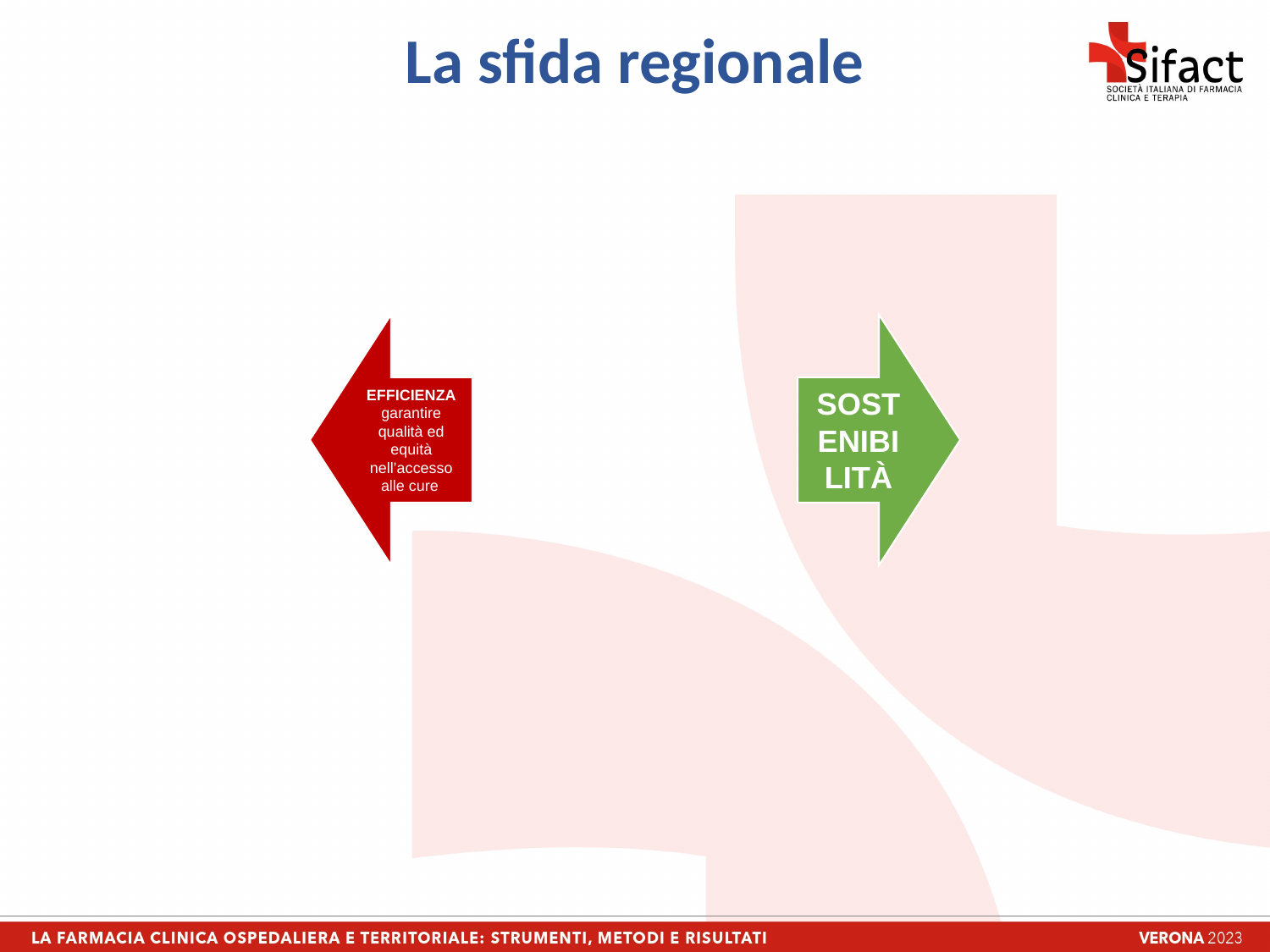

La sfida regionale
EFFICIENZA
garantire qualità ed
equità nell’accesso alle cure
SOSTENIBILITÀ